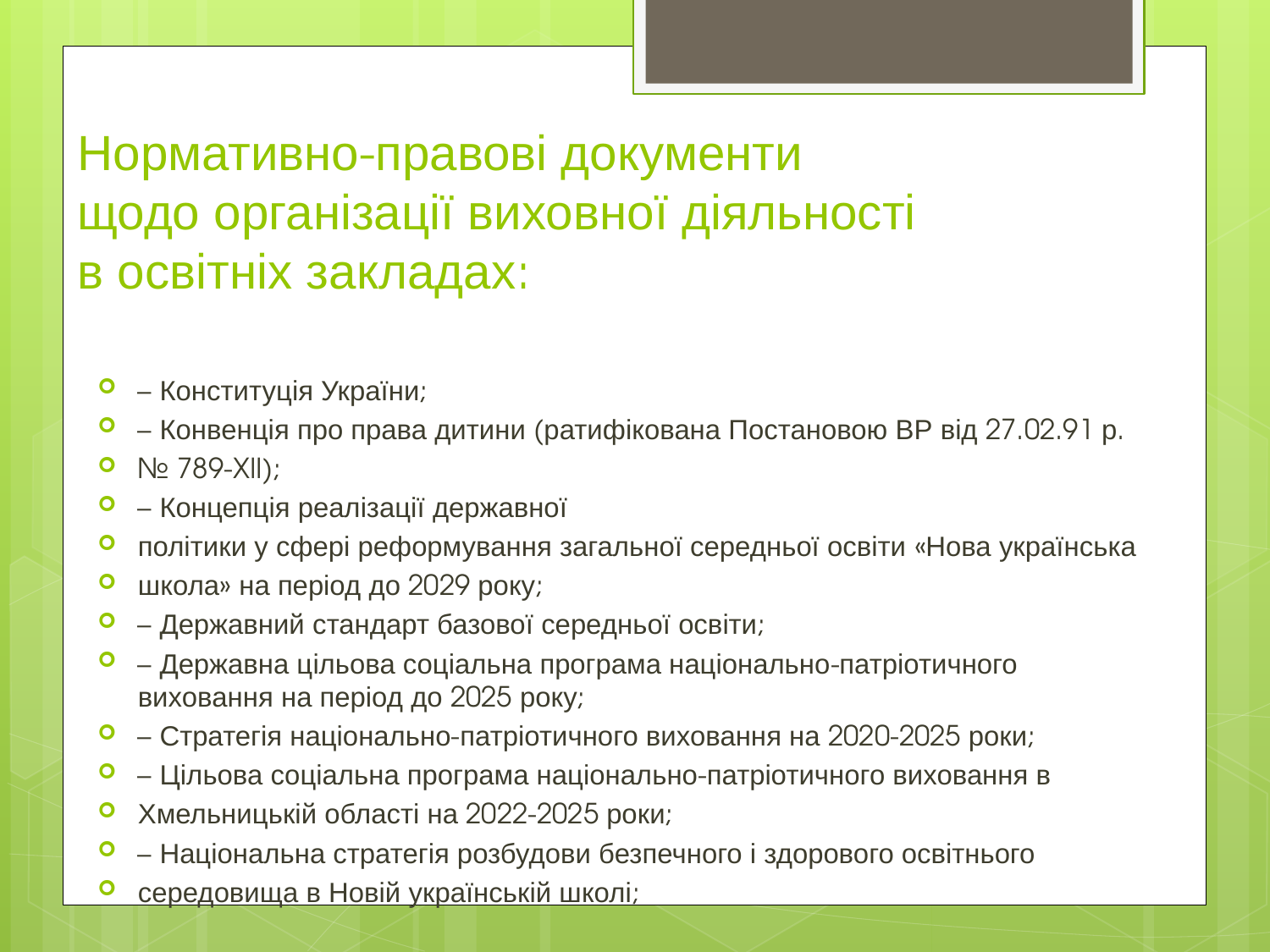

# Нормативно-правові документи щодо організації виховної діяльності в освітніх закладах:
– Конституція України;
– Конвенція про права дитини (ратифікована Постановою ВР від 27.02.91 р.
№ 789-XII);
– Концепція реалізації державної
політики у сфері реформування загальної середньої освіти «Нова українська
школа» на період до 2029 року;
– Державний стандарт базової середньої освіти;
– Державна цільова соціальна програма національно-патріотичного виховання на період до 2025 року;
– Стратегія національно-патріотичного виховання на 2020-2025 роки;
– Цільова соціальна програма національно-патріотичного виховання в
Хмельницькій області на 2022-2025 роки;
– Національна стратегія розбудови безпечного і здорового освітнього
середовища в Новій українській школі;